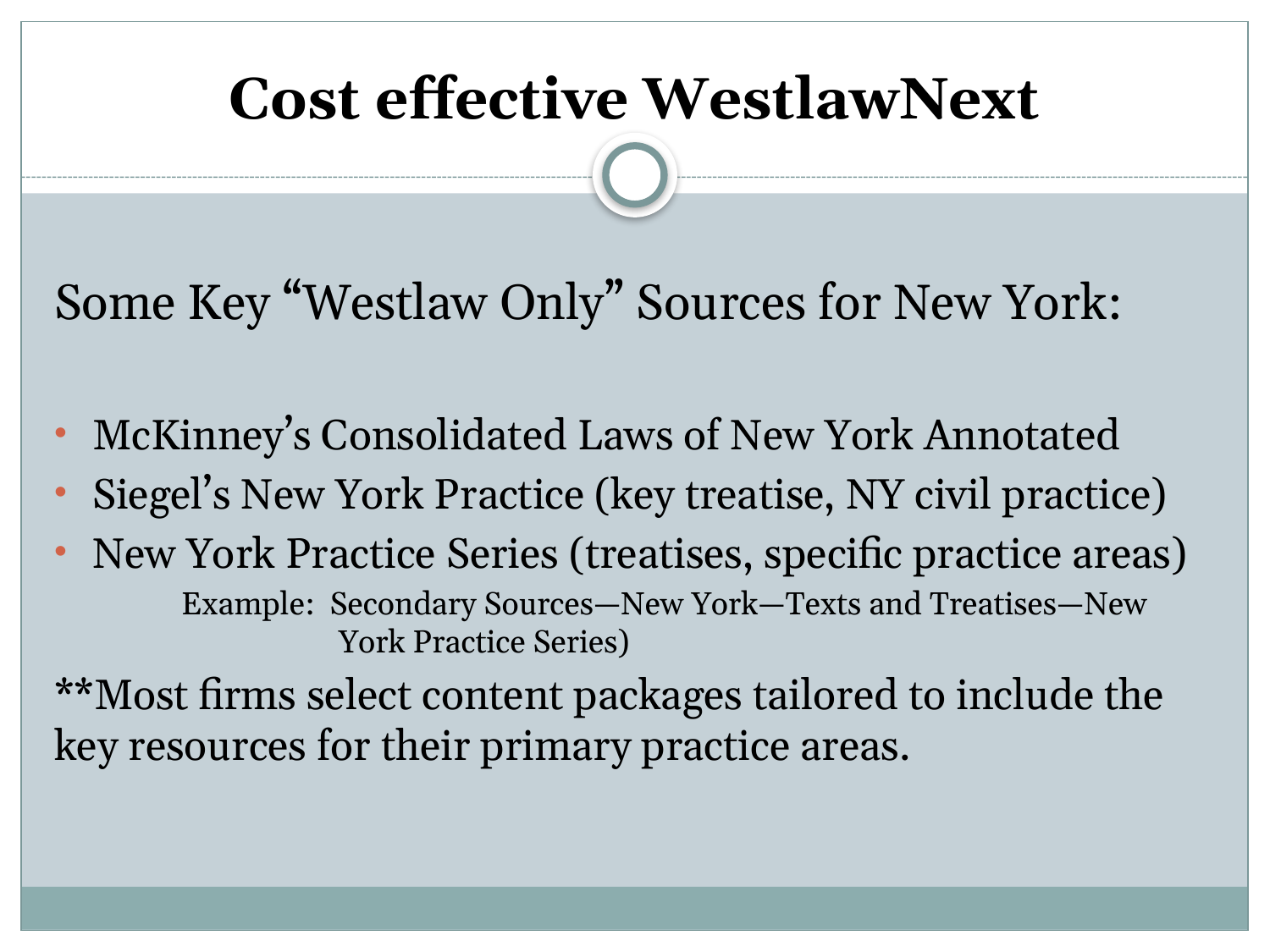

# Cost effective WestlawNext

Some Key “Westlaw Only” Sources for New York:

McKinney’s Consolidated Laws of New York Annotated
Siegel’s New York Practice (key treatise, NY civil practice)
New York Practice Series (treatises, specific practice areas)
	Example:  Secondary Sources—New York—Texts and Treatises—New 			    York Practice Series)
**Most firms select content packages tailored to include the key resources for their primary practice areas.